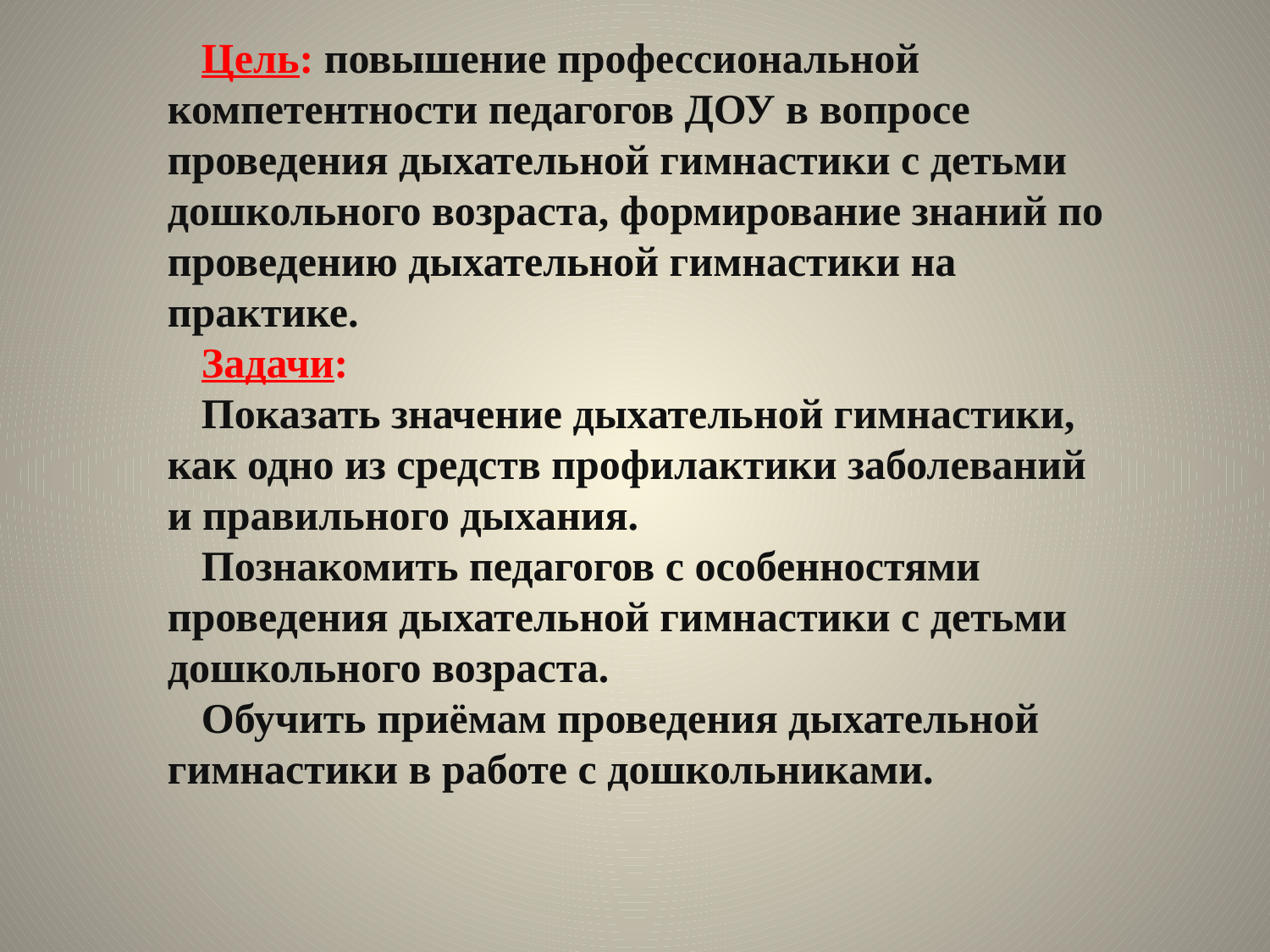

Цель: повышение профессиональной компетентности педагогов ДОУ в вопросе проведения дыхательной гимнастики с детьми дошкольного возраста, формирование знаний по проведению дыхательной гимнастики на практике.
Задачи:
Показать значение дыхательной гимнастики, как одно из средств профилактики заболеваний и правильного дыхания.
Познакомить педагогов с особенностями проведения дыхательной гимнастики с детьми дошкольного возраста.
Обучить приёмам проведения дыхательной гимнастики в работе с дошкольниками.